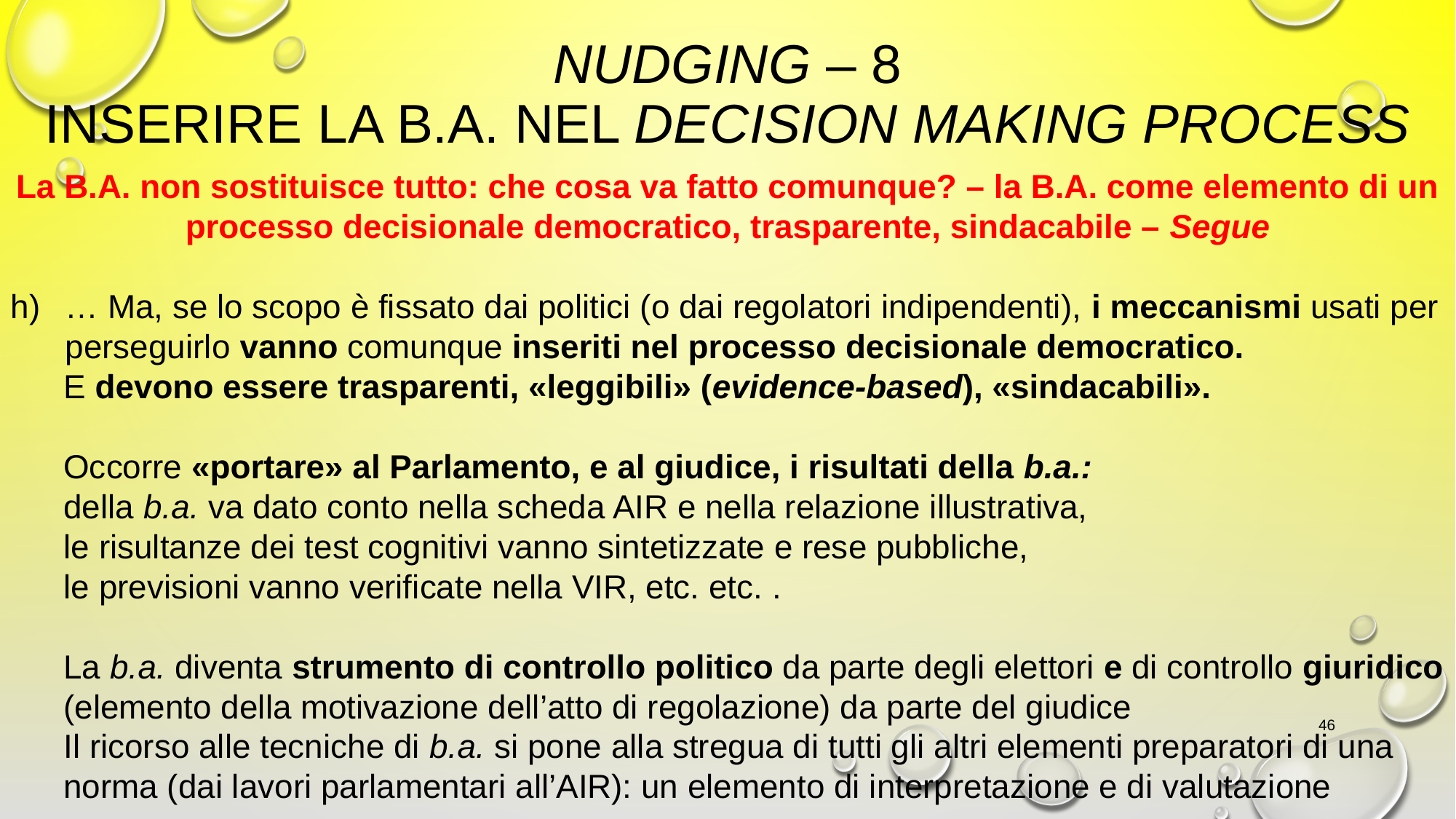

nudging – 8
Inserire la B.A. nel decision making process
La B.A. non sostituisce tutto: che cosa va fatto comunque? – la B.A. come elemento di un processo decisionale democratico, trasparente, sindacabile – Segue

… Ma, se lo scopo è fissato dai politici (o dai regolatori indipendenti), i meccanismi usati per perseguirlo vanno comunque inseriti nel processo decisionale democratico.
E devono essere trasparenti, «leggibili» (evidence-based), «sindacabili».

Occorre «portare» al Parlamento, e al giudice, i risultati della b.a.:
della b.a. va dato conto nella scheda AIR e nella relazione illustrativa,
le risultanze dei test cognitivi vanno sintetizzate e rese pubbliche,
le previsioni vanno verificate nella VIR, etc. etc. .

La b.a. diventa strumento di controllo politico da parte degli elettori e di controllo giuridico (elemento della motivazione dell’atto di regolazione) da parte del giudice
Il ricorso alle tecniche di b.a. si pone alla stregua di tutti gli altri elementi preparatori di una norma (dai lavori parlamentari all’AIR): un elemento di interpretazione e di valutazione
46